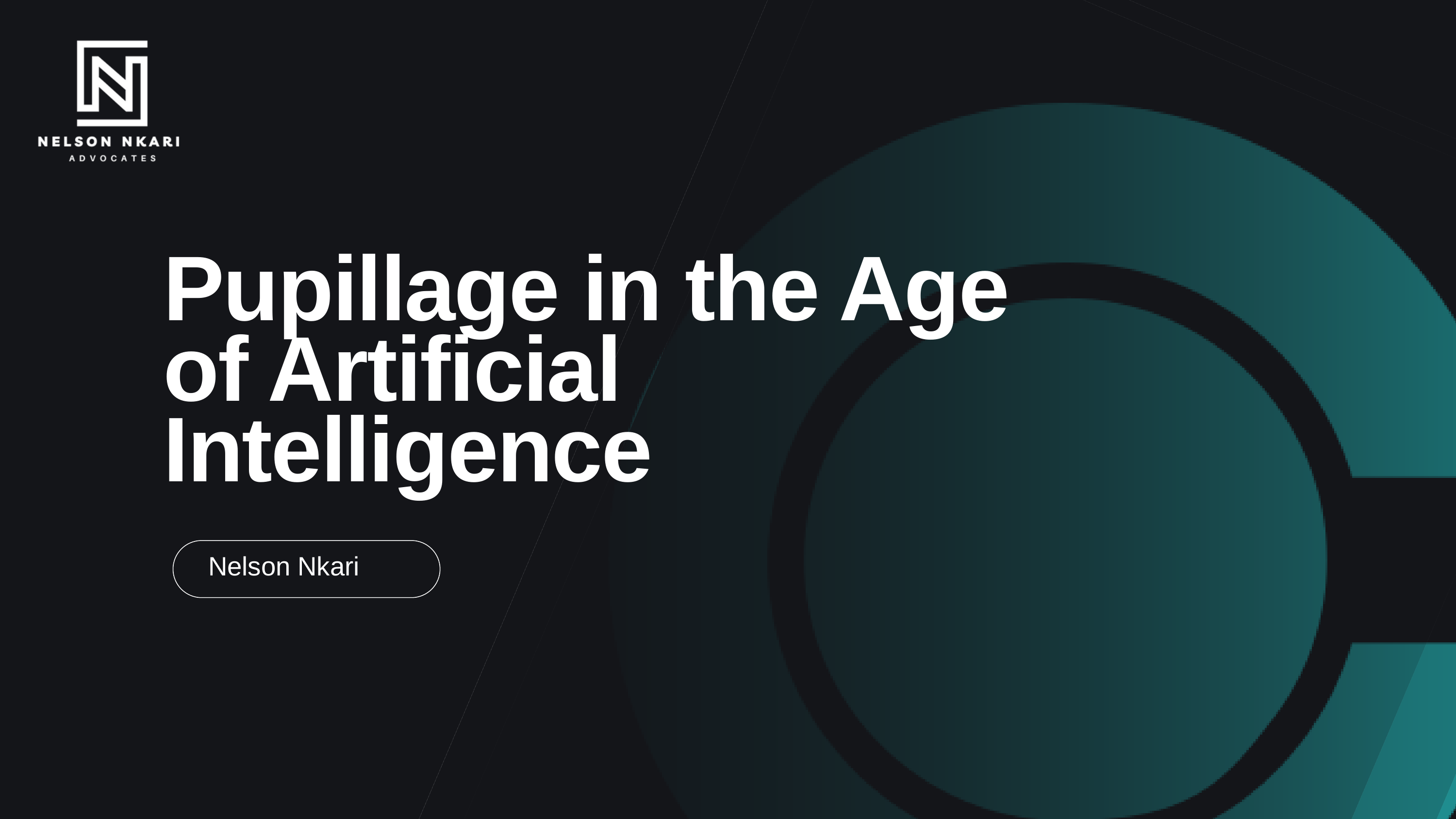

Pupillage in the Age of Artificial Intelligence

Nelson Nkari